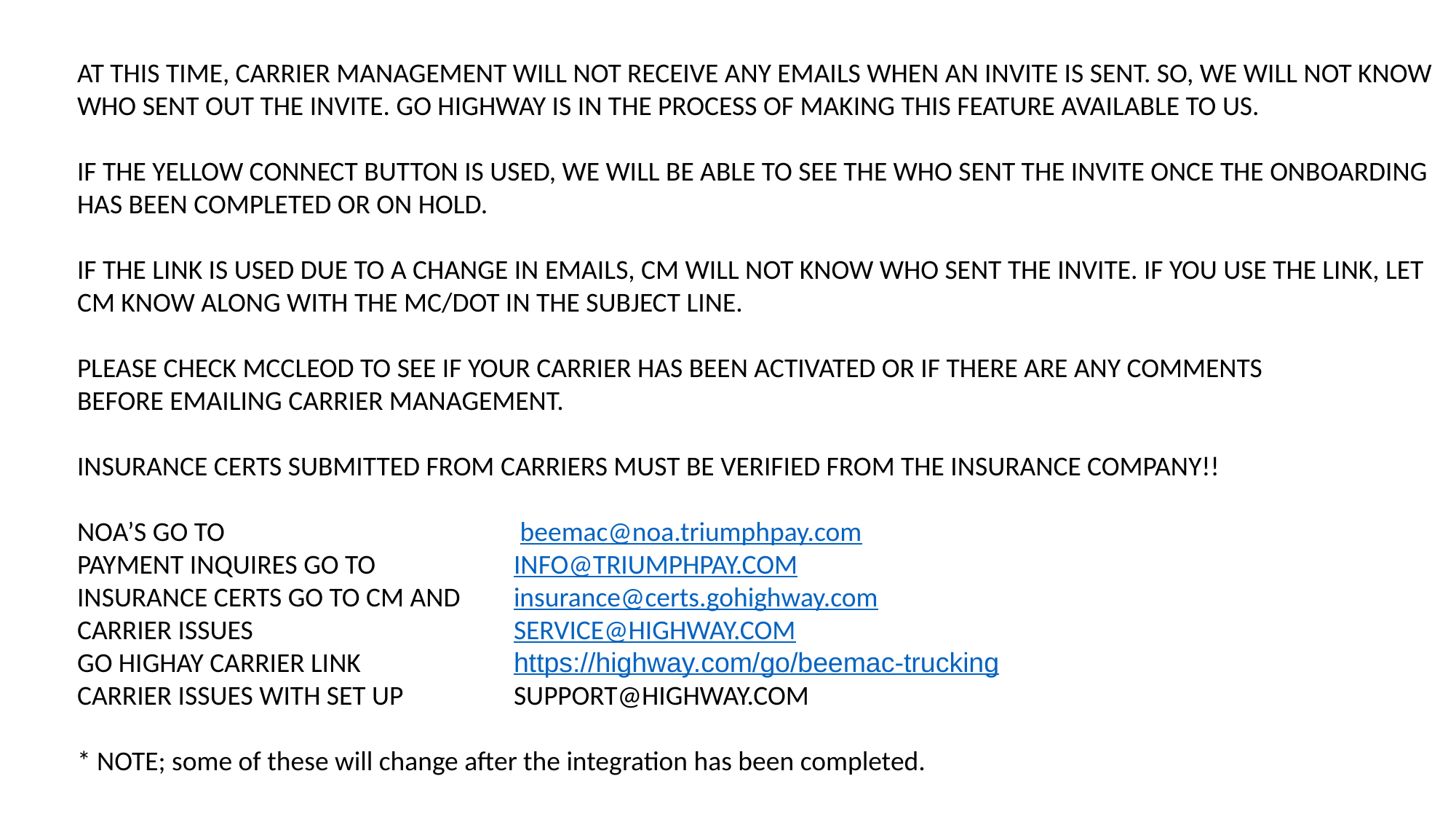

AT THIS TIME, CARRIER MANAGEMENT WILL NOT RECEIVE ANY EMAILS WHEN AN INVITE IS SENT. SO, WE WILL NOT KNOW
WHO SENT OUT THE INVITE. GO HIGHWAY IS IN THE PROCESS OF MAKING THIS FEATURE AVAILABLE TO US.

IF THE YELLOW CONNECT BUTTON IS USED, WE WILL BE ABLE TO SEE THE WHO SENT THE INVITE ONCE THE ONBOARDING
HAS BEEN COMPLETED OR ON HOLD.

IF THE LINK IS USED DUE TO A CHANGE IN EMAILS, CM WILL NOT KNOW WHO SENT THE INVITE. IF YOU USE THE LINK, LET
CM KNOW ALONG WITH THE MC/DOT IN THE SUBJECT LINE.

PLEASE CHECK MCCLEOD TO SEE IF YOUR CARRIER HAS BEEN ACTIVATED OR IF THERE ARE ANY COMMENTS
BEFORE EMAILING CARRIER MANAGEMENT.

INSURANCE CERTS SUBMITTED FROM CARRIERS MUST BE VERIFIED FROM THE INSURANCE COMPANY!!

NOA’S GO TO			 beemac@noa.triumphpay.com
PAYMENT INQUIRES GO TO 		INFO@TRIUMPHPAY.COM
INSURANCE CERTS GO TO CM AND 	insurance@certs.gohighway.com
CARRIER ISSUES			SERVICE@HIGHWAY.COM
GO HIGHAY CARRIER LINK		https://highway.com/go/beemac-trucking
CARRIER ISSUES WITH SET UP		SUPPORT@HIGHWAY.COM

* NOTE; some of these will change after the integration has been completed.